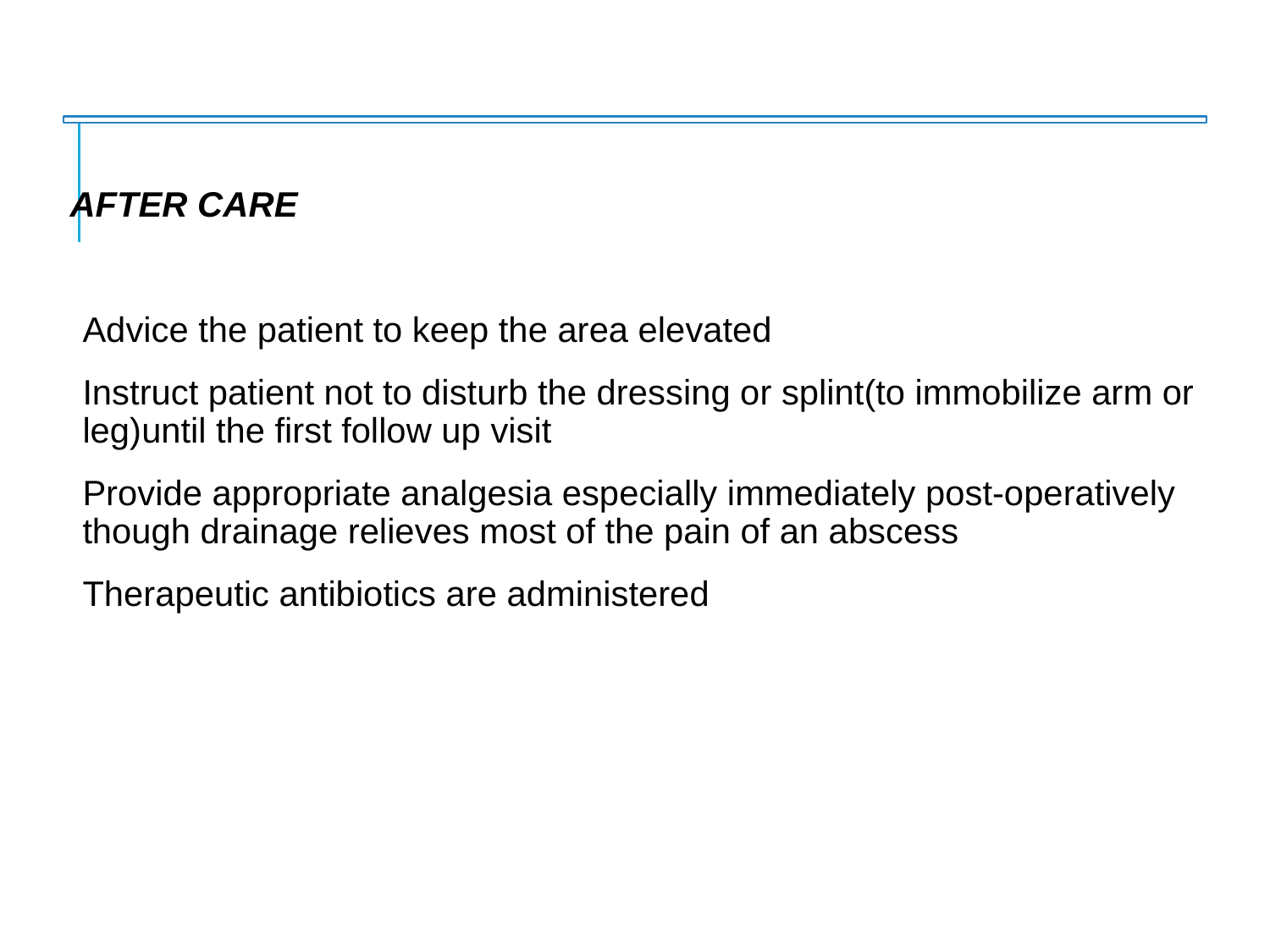

#
AFTER CARE

Advice the patient to keep the area elevated
Instruct patient not to disturb the dressing or splint(to immobilize arm or leg)until the first follow up visit
Provide appropriate analgesia especially immediately post-operatively though drainage relieves most of the pain of an abscess
Therapeutic antibiotics are administered